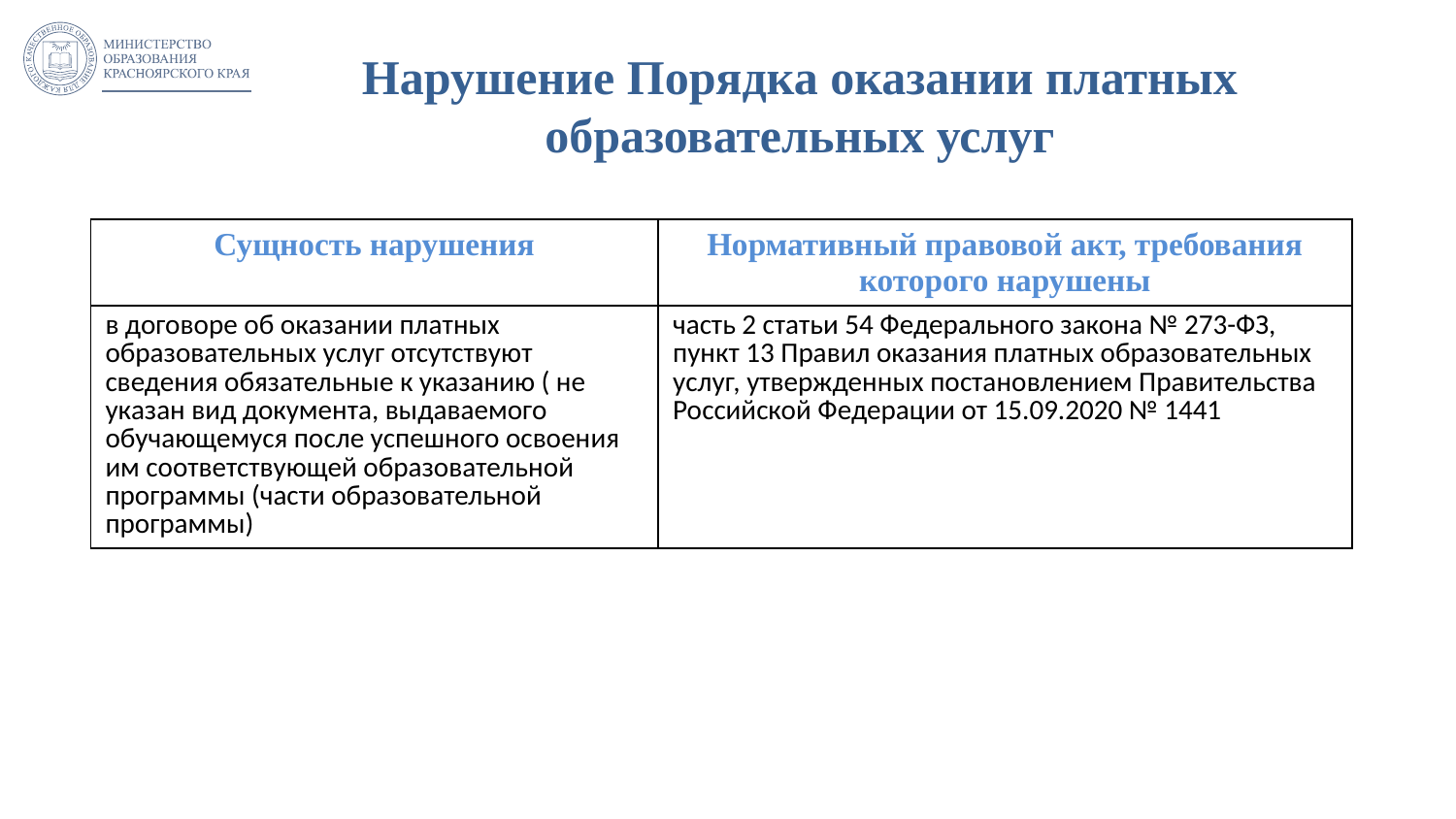

# Нарушение Порядка оказании платных образовательных услуг

| Сущность нарушения | Нормативный правовой акт, требования которого нарушены |
| --- | --- |
| в договоре об оказании платных образовательных услуг отсутствуют сведения обязательные к указанию ( не указан вид документа, выдаваемого обучающемуся после успешного освоения им соответствующей образовательной программы (части образовательной программы) | часть 2 статьи 54 Федерального закона № 273-ФЗ, пункт 13 Правил оказания платных образовательных услуг, утвержденных постановлением Правительства Российской Федерации от 15.09.2020 № 1441 |
10